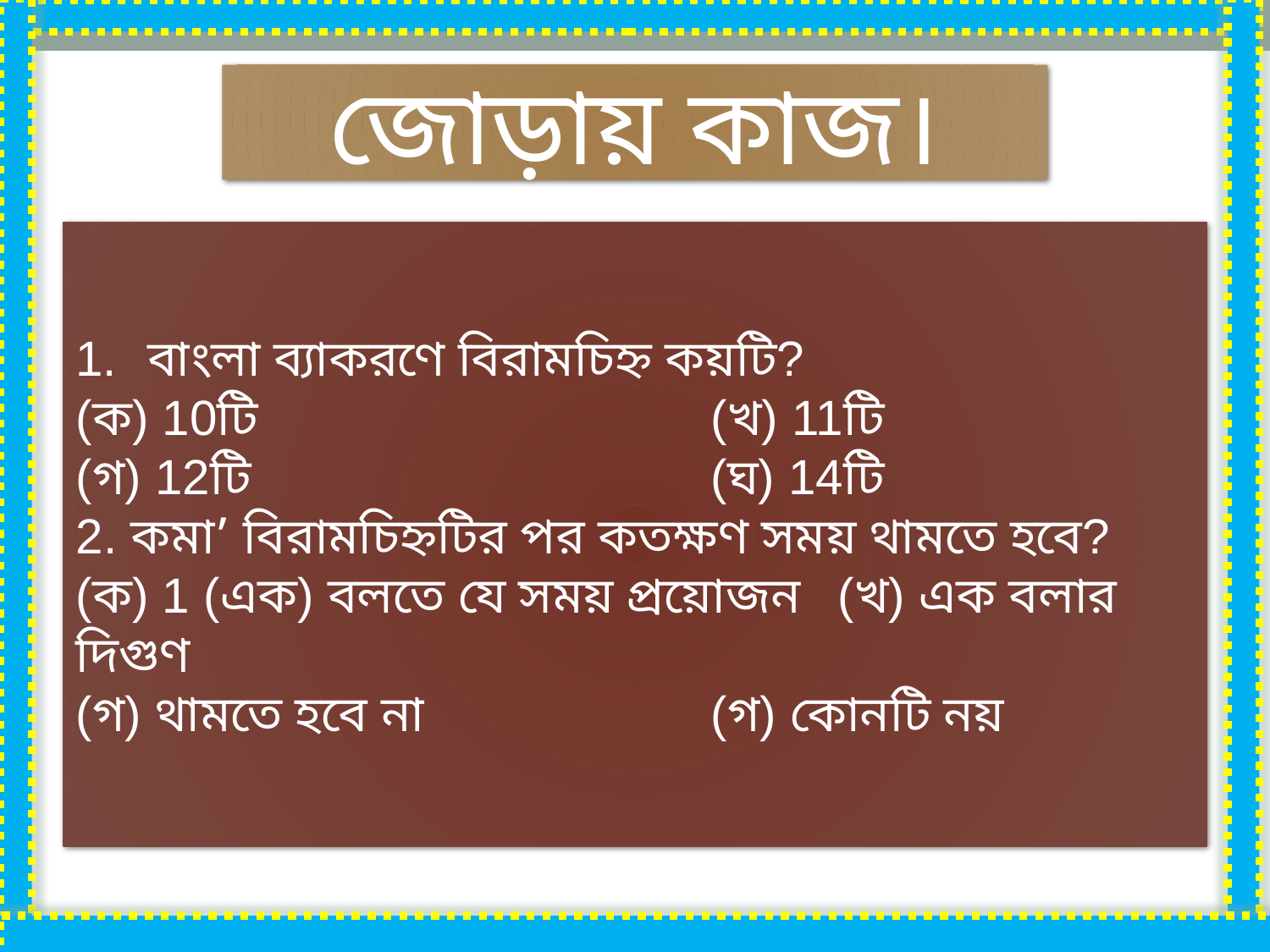

জোড়ায় কাজ।
বাংলা ব্যাকরণে বিরামচিহ্ন কয়টি?
(ক) 10টি				(খ) 11টি
(গ) 12টি				(ঘ) 14টি
2. কমা’ বিরামচিহ্নটির পর কতক্ষণ সময় থামতে হবে?
(ক) 1 (এক) বলতে যে সময় প্রয়োজন 	(খ) এক বলার দিগুণ
(গ) থামতে হবে না			(গ) কোনটি নয়